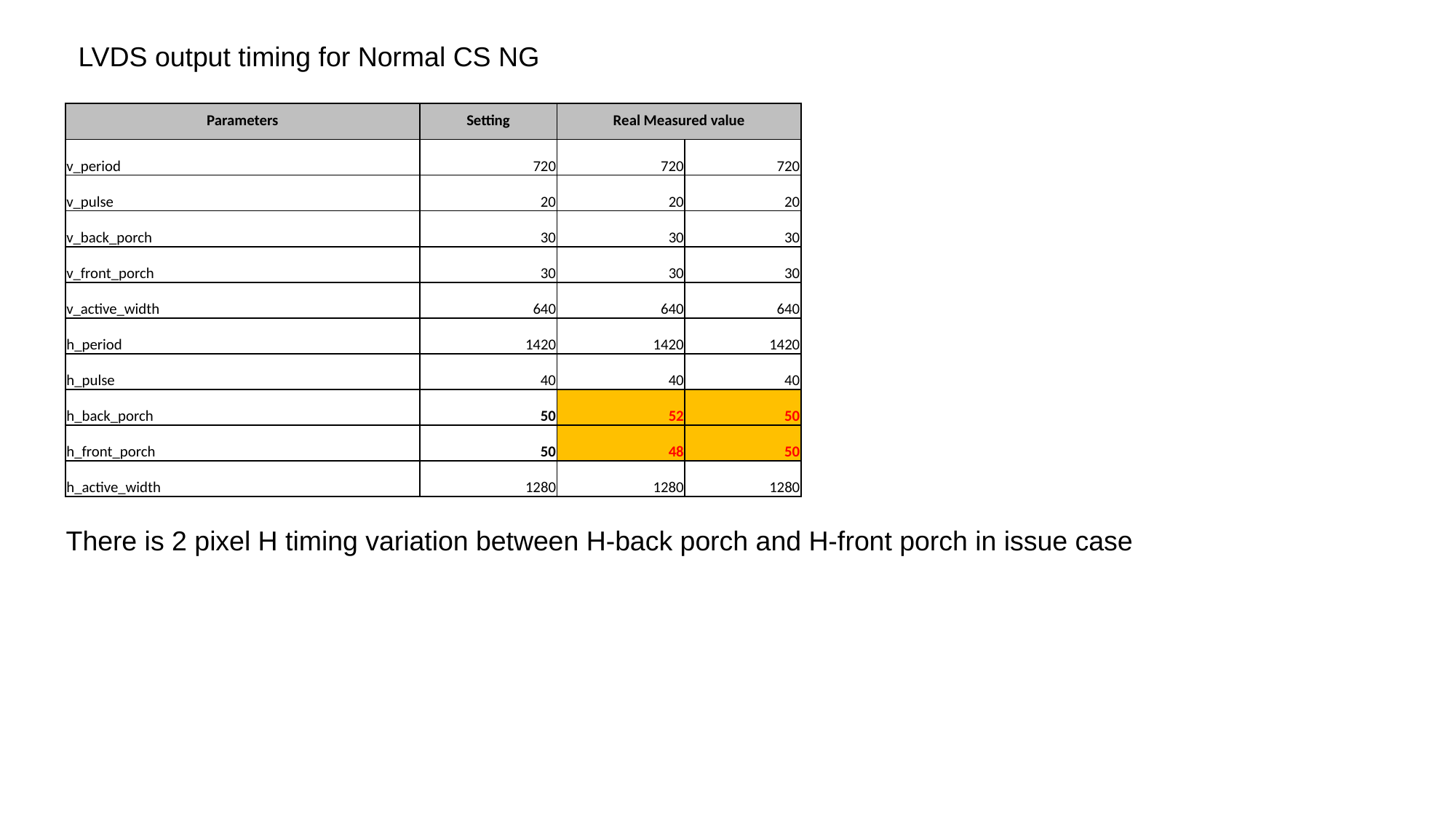

LVDS output timing for Normal CS NG
| Parameters | Setting | Real Measured value |  |
| --- | --- | --- | --- |
| v\_period | 720 | 720 | 720 |
| v\_pulse | 20 | 20 | 20 |
| v\_back\_porch | 30 | 30 | 30 |
| v\_front\_porch | 30 | 30 | 30 |
| v\_active\_width | 640 | 640 | 640 |
| h\_period | 1420 | 1420 | 1420 |
| h\_pulse | 40 | 40 | 40 |
| h\_back\_porch | 50 | 52 | 50 |
| h\_front\_porch | 50 | 48 | 50 |
| h\_active\_width | 1280 | 1280 | 1280 |
There is 2 pixel H timing variation between H-back porch and H-front porch in issue case